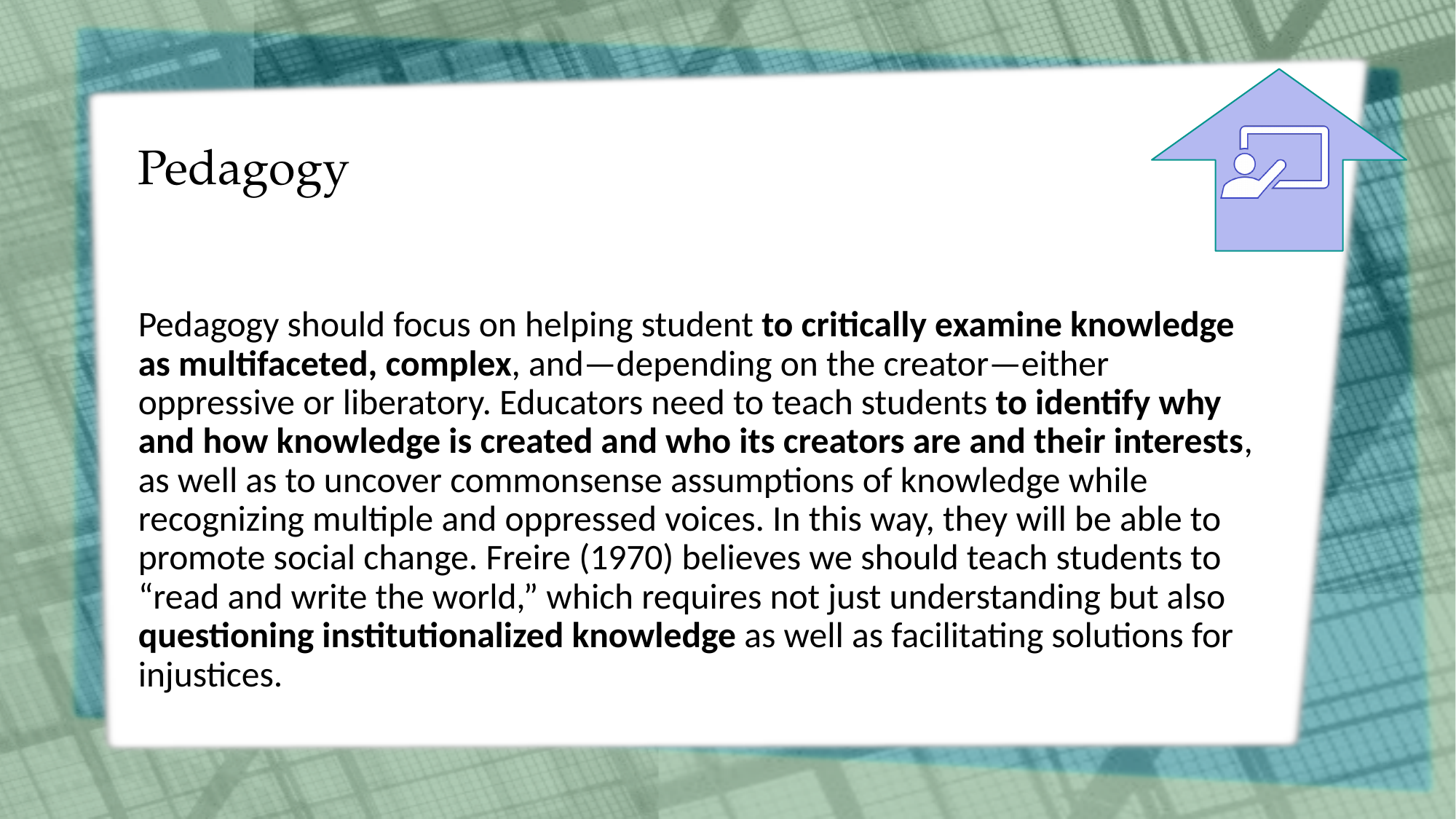

# Pedagogy

Pedagogy should focus on helping student to critically examine knowledge as multifaceted, complex, and—depending on the creator—either oppressive or liberatory. Educators need to teach students to identify why and how knowledge is created and who its creators are and their interests, as well as to uncover commonsense assumptions of knowledge while recognizing multiple and oppressed voices. In this way, they will be able to promote social change. Freire (1970) believes we should teach students to “read and write the world,” which requires not just understanding but also questioning institutionalized knowledge as well as facilitating solutions for injustices.